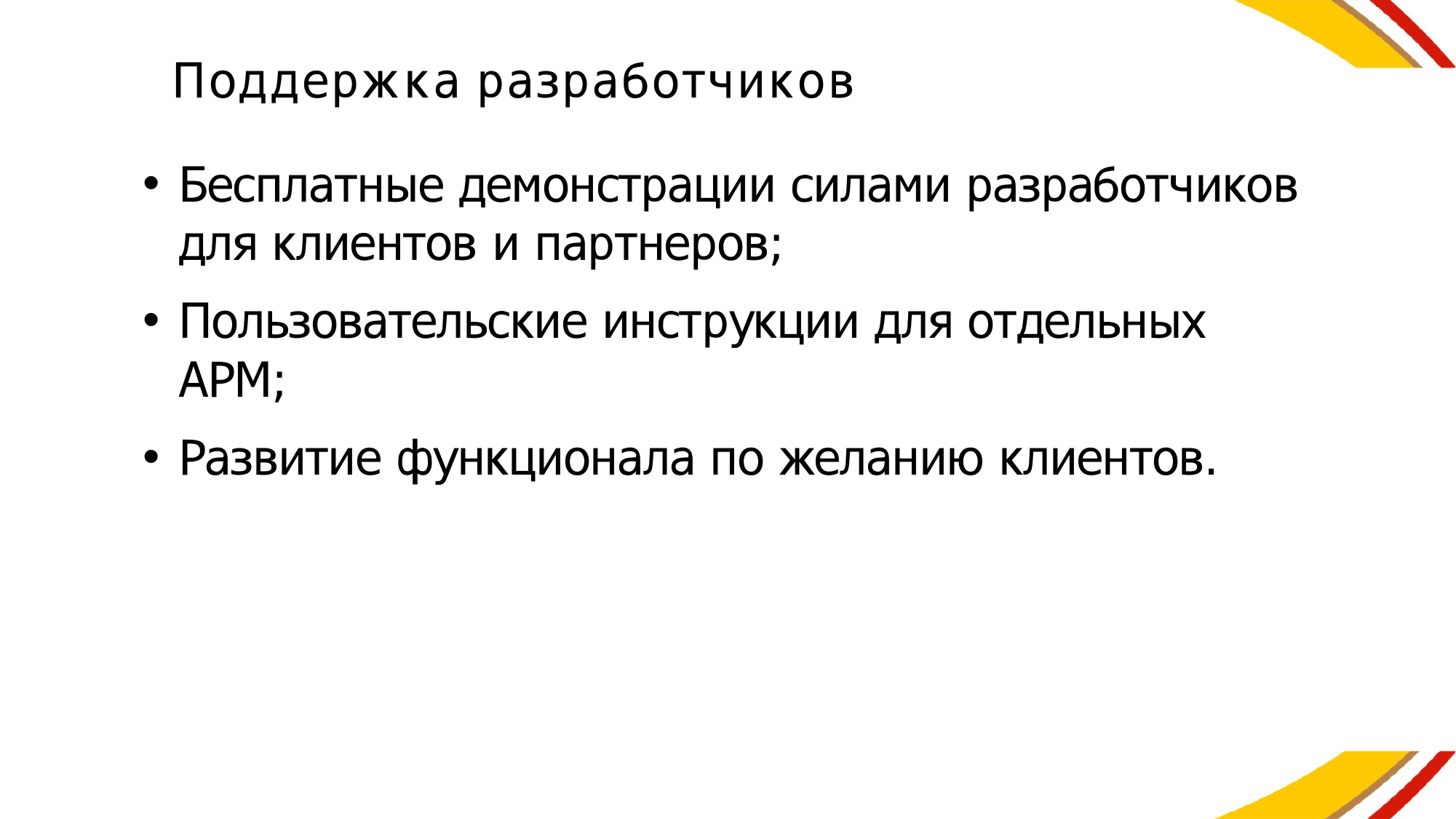

# Поддержка разработчиков
Бесплатные демонстрации силами разработчиков для клиентов и партнеров;
Пользовательские инструкции для отдельных АРМ;
Развитие функционала по желанию клиентов.